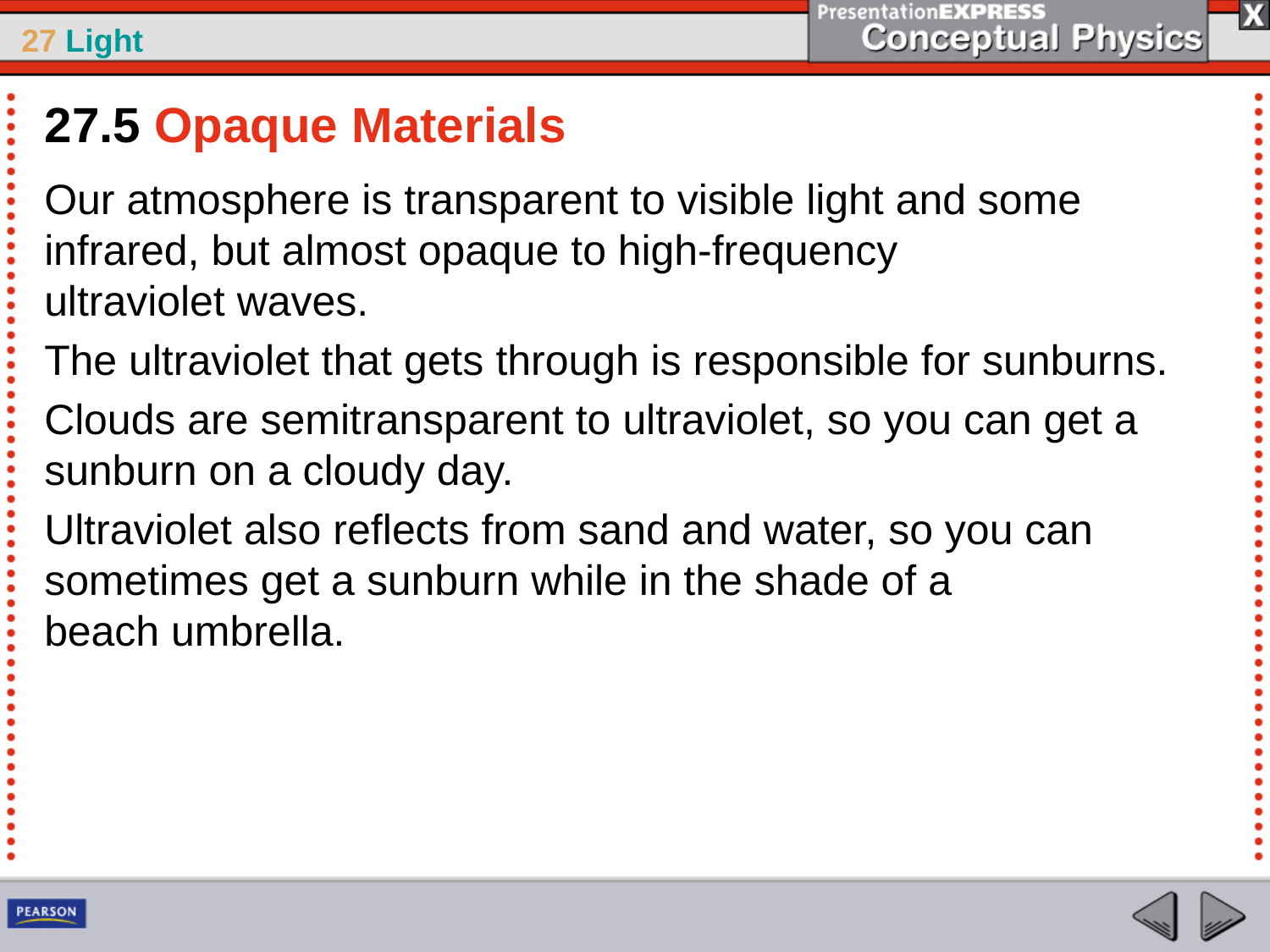

27.5 Opaque Materials
Our atmosphere is transparent to visible light and some infrared, but almost opaque to high-frequency
ultraviolet waves.
The ultraviolet that gets through is responsible for sunburns.
Clouds are semitransparent to ultraviolet, so you can get a sunburn on a cloudy day.
Ultraviolet also reflects from sand and water, so you can sometimes get a sunburn while in the shade of a
beach umbrella.